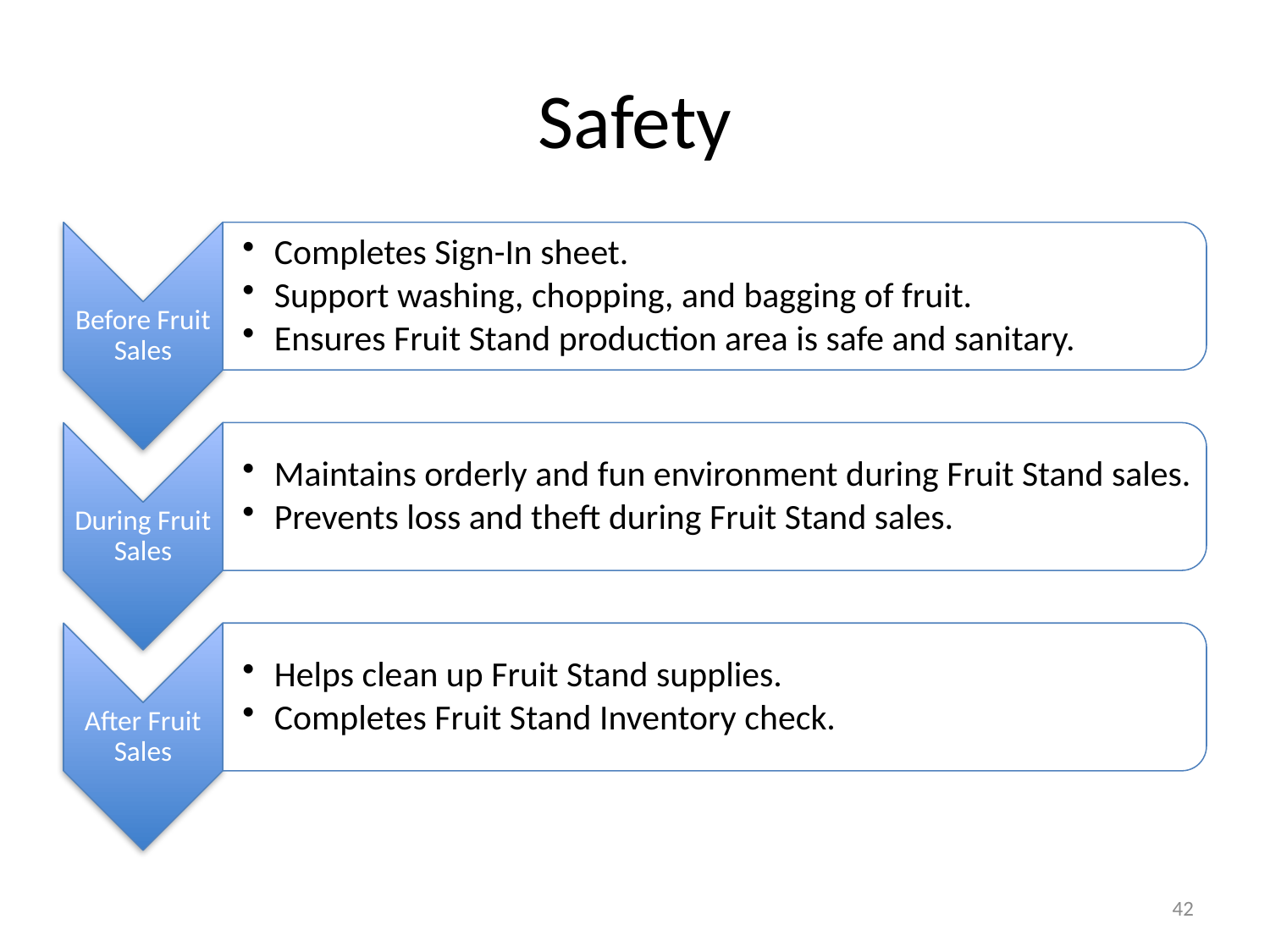

# Safety
Before Fruit Sales
Completes Sign-In sheet.
Support washing, chopping, and bagging of fruit.
Ensures Fruit Stand production area is safe and sanitary.
During Fruit Sales
Maintains orderly and fun environment during Fruit Stand sales.
Prevents loss and theft during Fruit Stand sales.
After Fruit Sales
Helps clean up Fruit Stand supplies.
Completes Fruit Stand Inventory check.
42